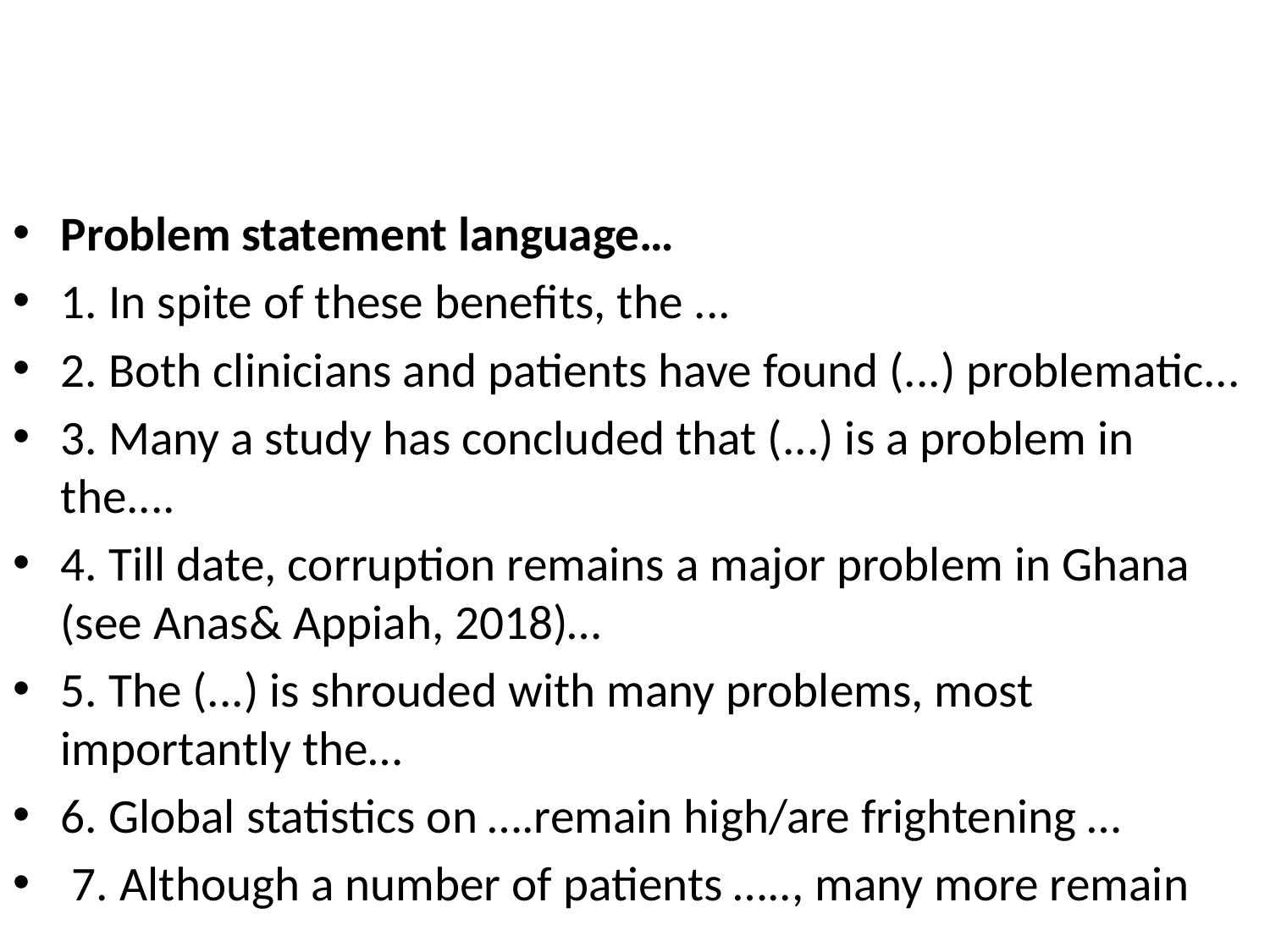

#
Problem statement language…
1. In spite of these benefits, the ...
2. Both clinicians and patients have found (...) problematic...
3. Many a study has concluded that (...) is a problem in the....
4. Till date, corruption remains a major problem in Ghana (see Anas& Appiah, 2018)…
5. The (...) is shrouded with many problems, most importantly the…
6. Global statistics on ….remain high/are frightening …
 7. Although a number of patients ….., many more remain